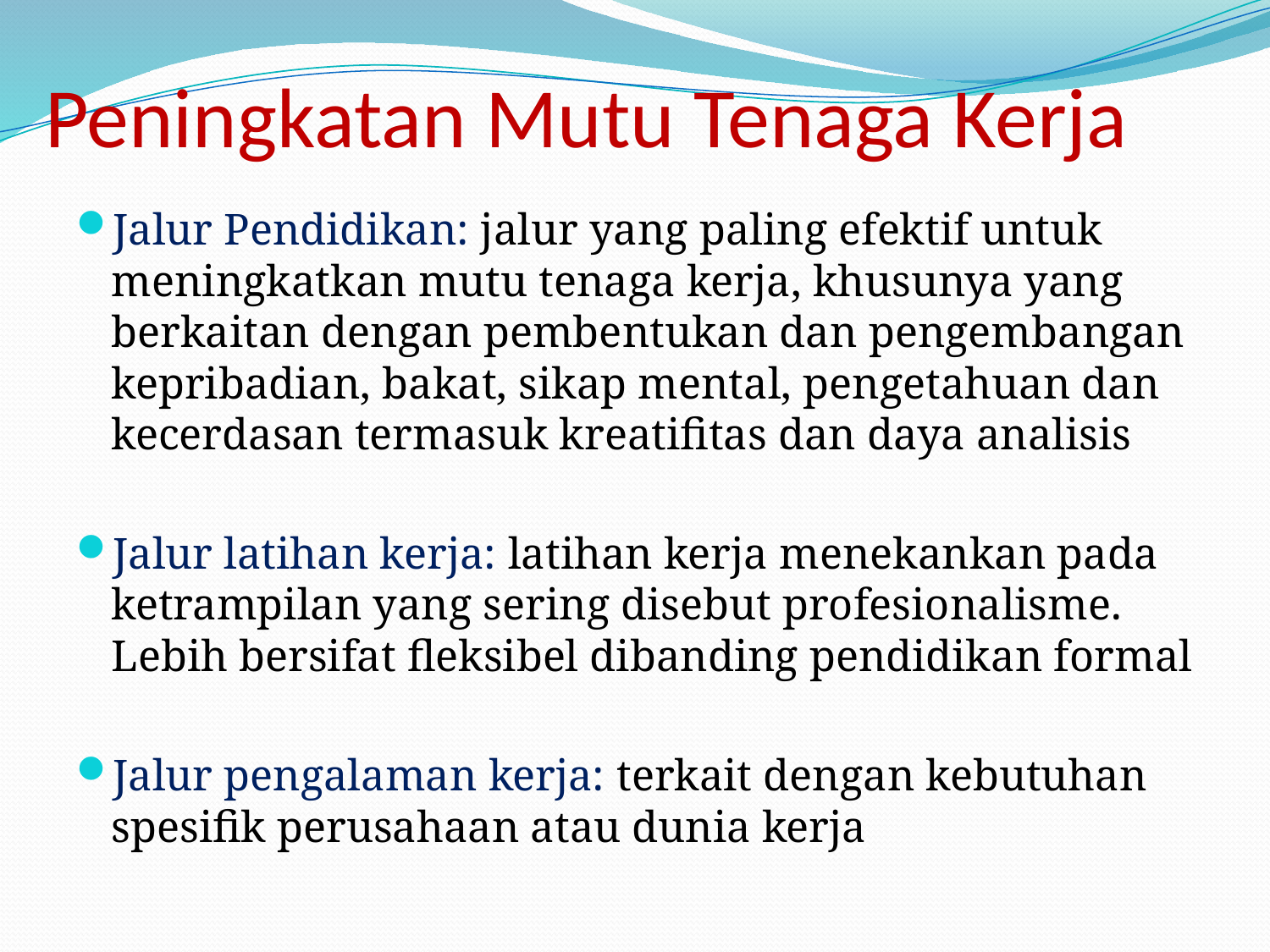

# Peningkatan Mutu Tenaga Kerja
Jalur Pendidikan: jalur yang paling efektif untuk meningkatkan mutu tenaga kerja, khusunya yang berkaitan dengan pembentukan dan pengembangan kepribadian, bakat, sikap mental, pengetahuan dan kecerdasan termasuk kreatifitas dan daya analisis

Jalur latihan kerja: latihan kerja menekankan pada ketrampilan yang sering disebut profesionalisme. Lebih bersifat fleksibel dibanding pendidikan formal

Jalur pengalaman kerja: terkait dengan kebutuhan spesifik perusahaan atau dunia kerja